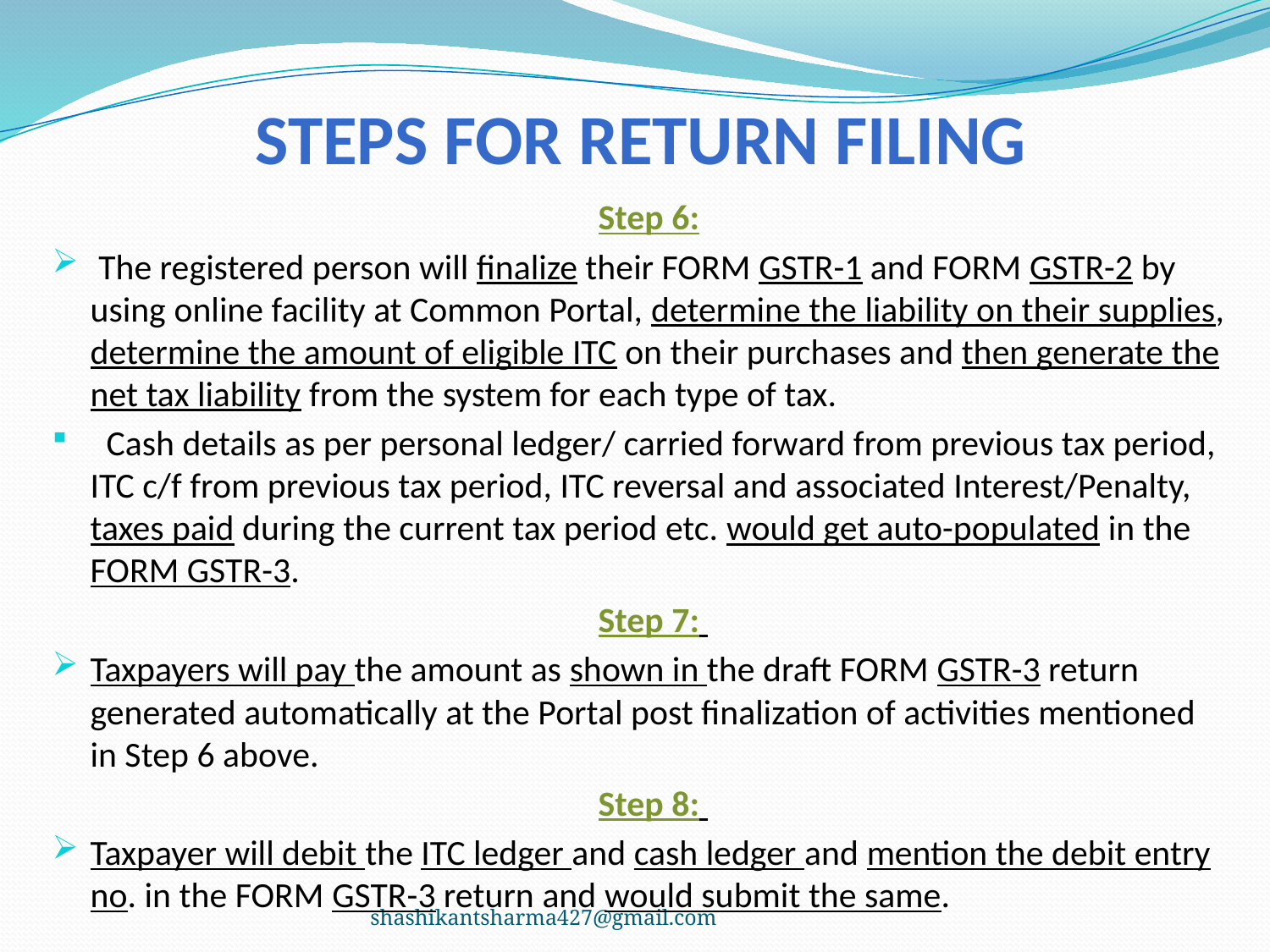

# Steps for Return Filing
					Step 6:
 The registered person will finalize their FORM GSTR-1 and FORM GSTR-2 by using online facility at Common Portal, determine the liability on their supplies, determine the amount of eligible ITC on their purchases and then generate the net tax liability from the system for each type of tax.
  Cash details as per personal ledger/ carried forward from previous tax period, ITC c/f from previous tax period, ITC reversal and associated Interest/Penalty, taxes paid during the current tax period etc. would get auto-populated in the FORM GSTR-3.
					Step 7:
Taxpayers will pay the amount as shown in the draft FORM GSTR-3 return generated automatically at the Portal post finalization of activities mentioned in Step 6 above.
					Step 8:
Taxpayer will debit the ITC ledger and cash ledger and mention the debit entry no. in the FORM GSTR-3 return and would submit the same.
shashikantsharma427@gmail.com